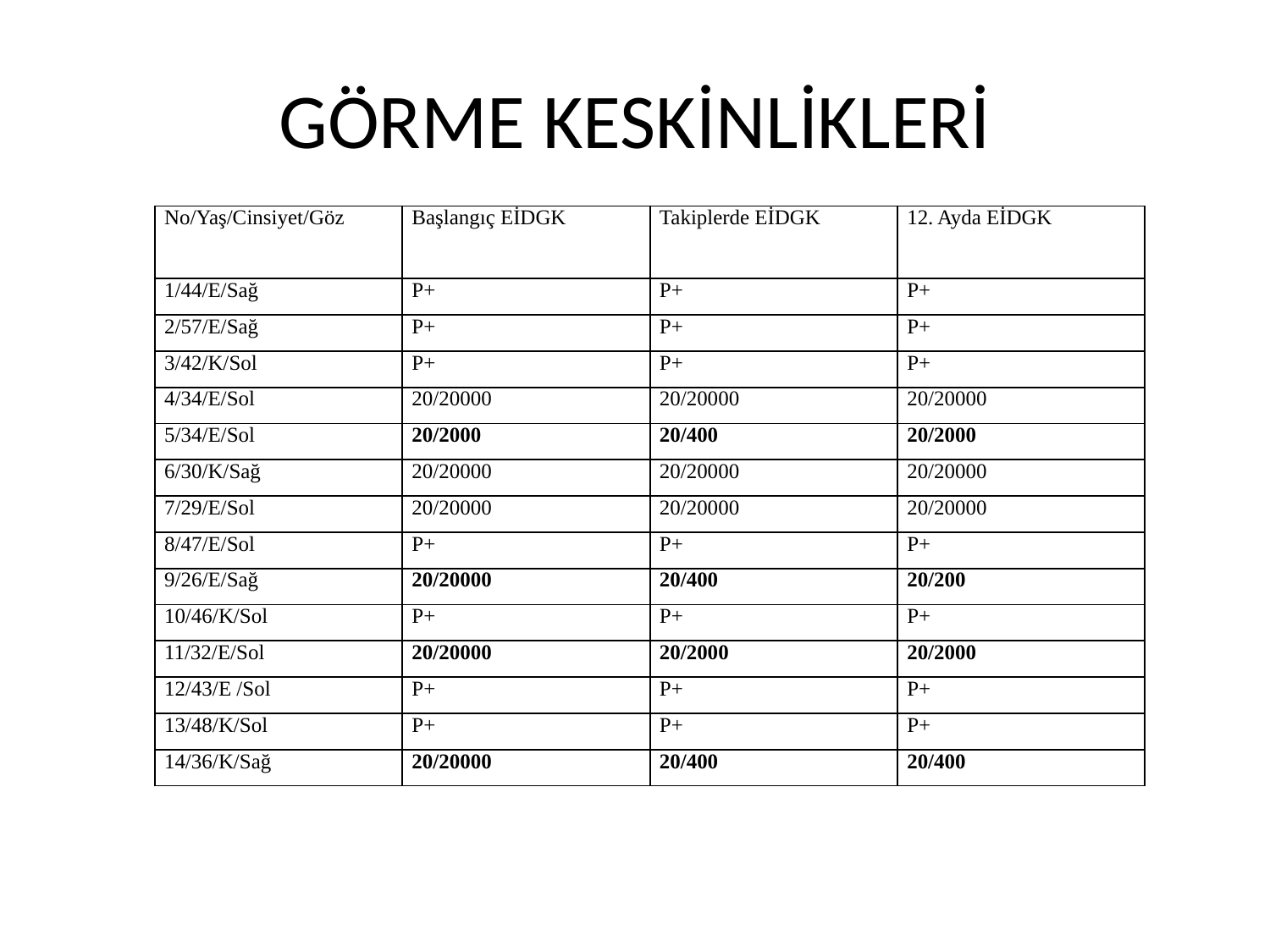

# GÖRME KESKİNLİKLERİ
| No/Yaş/Cinsiyet/Göz | Başlangıç EİDGK | Takiplerde EİDGK | 12. Ayda EİDGK |
| --- | --- | --- | --- |
| 1/44/E/Sağ | P+ | P+ | P+ |
| 2/57/E/Sağ | P+ | P+ | P+ |
| 3/42/K/Sol | P+ | P+ | P+ |
| 4/34/E/Sol | 20/20000 | 20/20000 | 20/20000 |
| 5/34/E/Sol | 20/2000 | 20/400 | 20/2000 |
| 6/30/K/Sağ | 20/20000 | 20/20000 | 20/20000 |
| 7/29/E/Sol | 20/20000 | 20/20000 | 20/20000 |
| 8/47/E/Sol | P+ | P+ | P+ |
| 9/26/E/Sağ | 20/20000 | 20/400 | 20/200 |
| 10/46/K/Sol | P+ | P+ | P+ |
| 11/32/E/Sol | 20/20000 | 20/2000 | 20/2000 |
| 12/43/E /Sol | P+ | P+ | P+ |
| 13/48/K/Sol | P+ | P+ | P+ |
| 14/36/K/Sağ | 20/20000 | 20/400 | 20/400 |